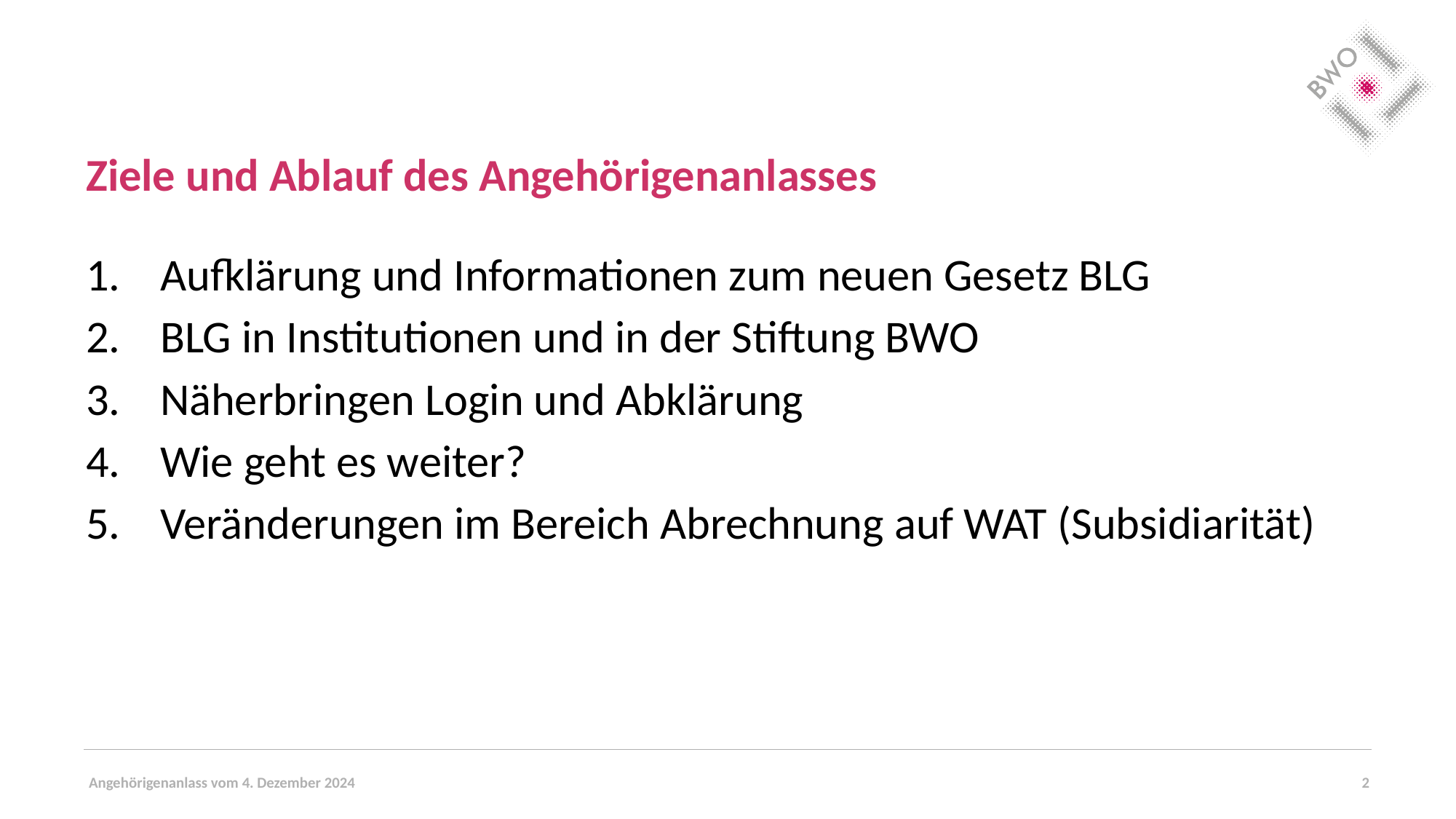

# Ziele und Ablauf des Angehörigenanlasses
Aufklärung und Informationen zum neuen Gesetz BLG
BLG in Institutionen und in der Stiftung BWO
Näherbringen Login und Abklärung
Wie geht es weiter?
Veränderungen im Bereich Abrechnung auf WAT (Subsidiarität)
Angehörigenanlass vom 4. Dezember 2024
2